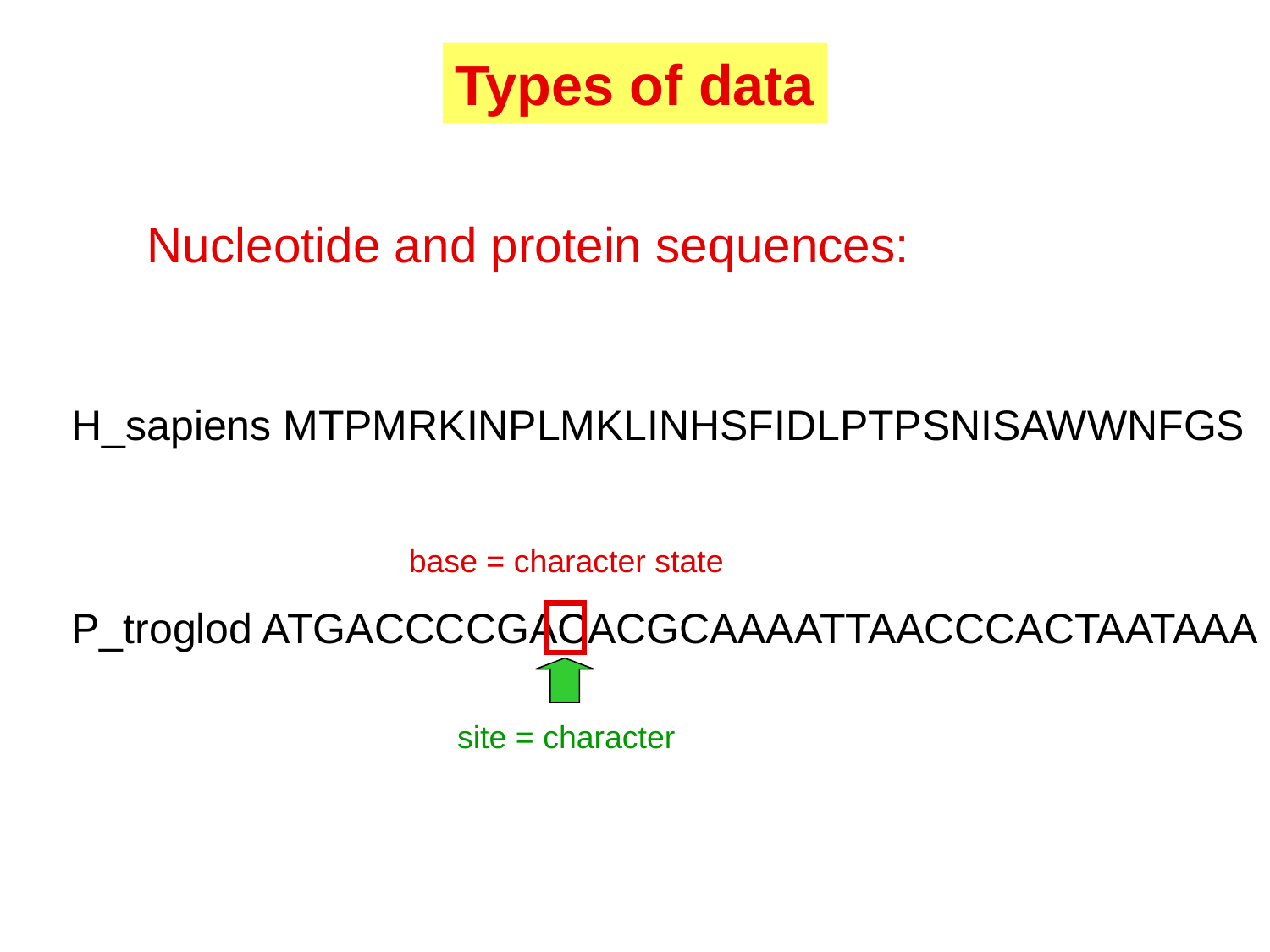

Types of data
Nucleotide and protein sequences:
H_sapiens MTPMRKINPLMKLINHSFIDLPTPSNISAWWNFGS

P_troglod ATGACCCCGACACGCAAAATTAACCCACTAATAAA
base = character state

site = character